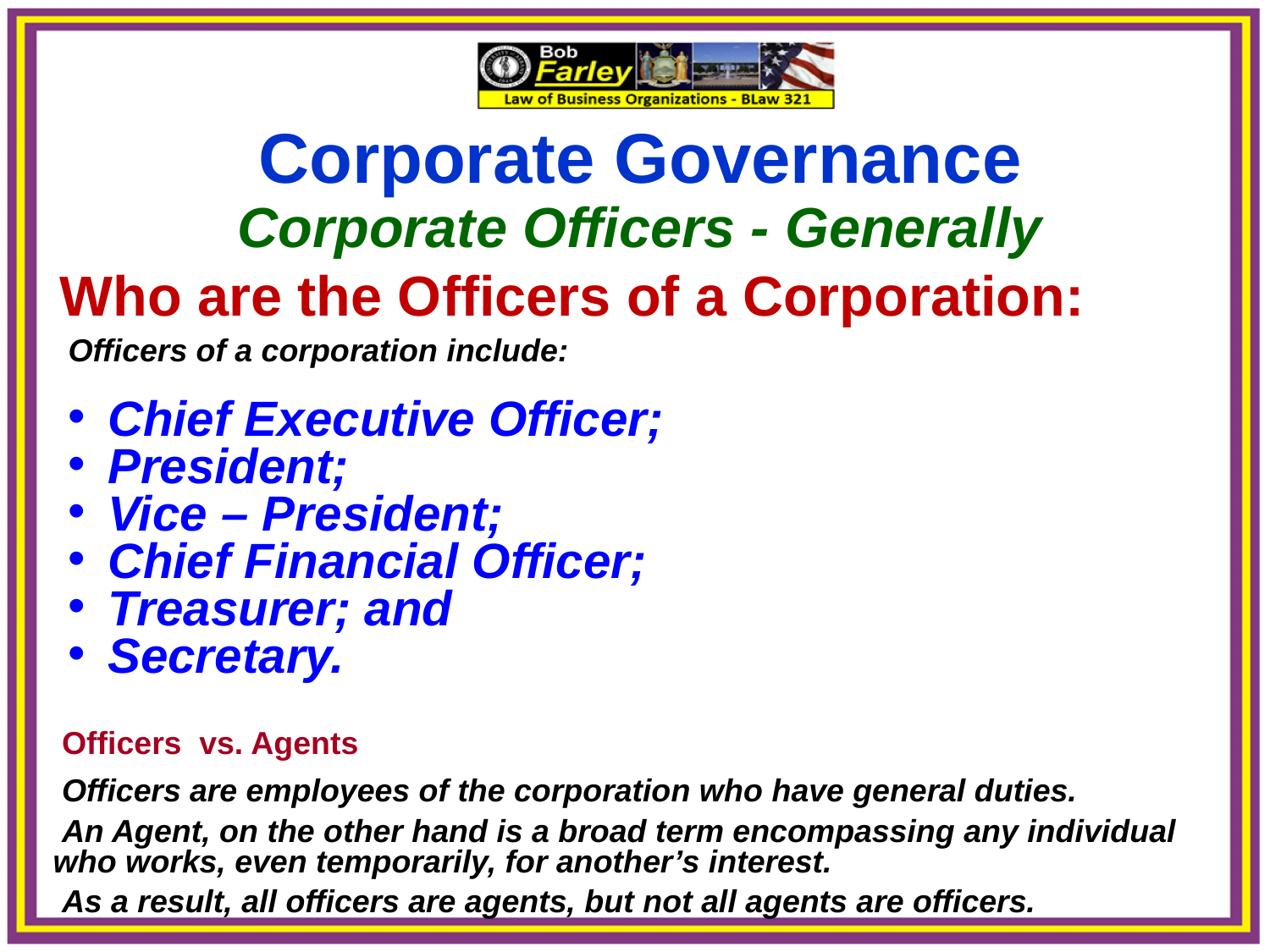

Corporate Governance
Corporate Officers - Generally
 Who are the Officers of a Corporation:

Officers of a corporation include:

Chief Executive Officer;
President;
Vice – President;
Chief Financial Officer;
Treasurer; and
Secretary.

  Officers  vs. Agents

  Officers are employees of the corporation who have general duties.

  An Agent, on the other hand is a broad term encompassing any individual
 who works, even temporarily, for another’s interest.

  As a result, all officers are agents, but not all agents are officers.